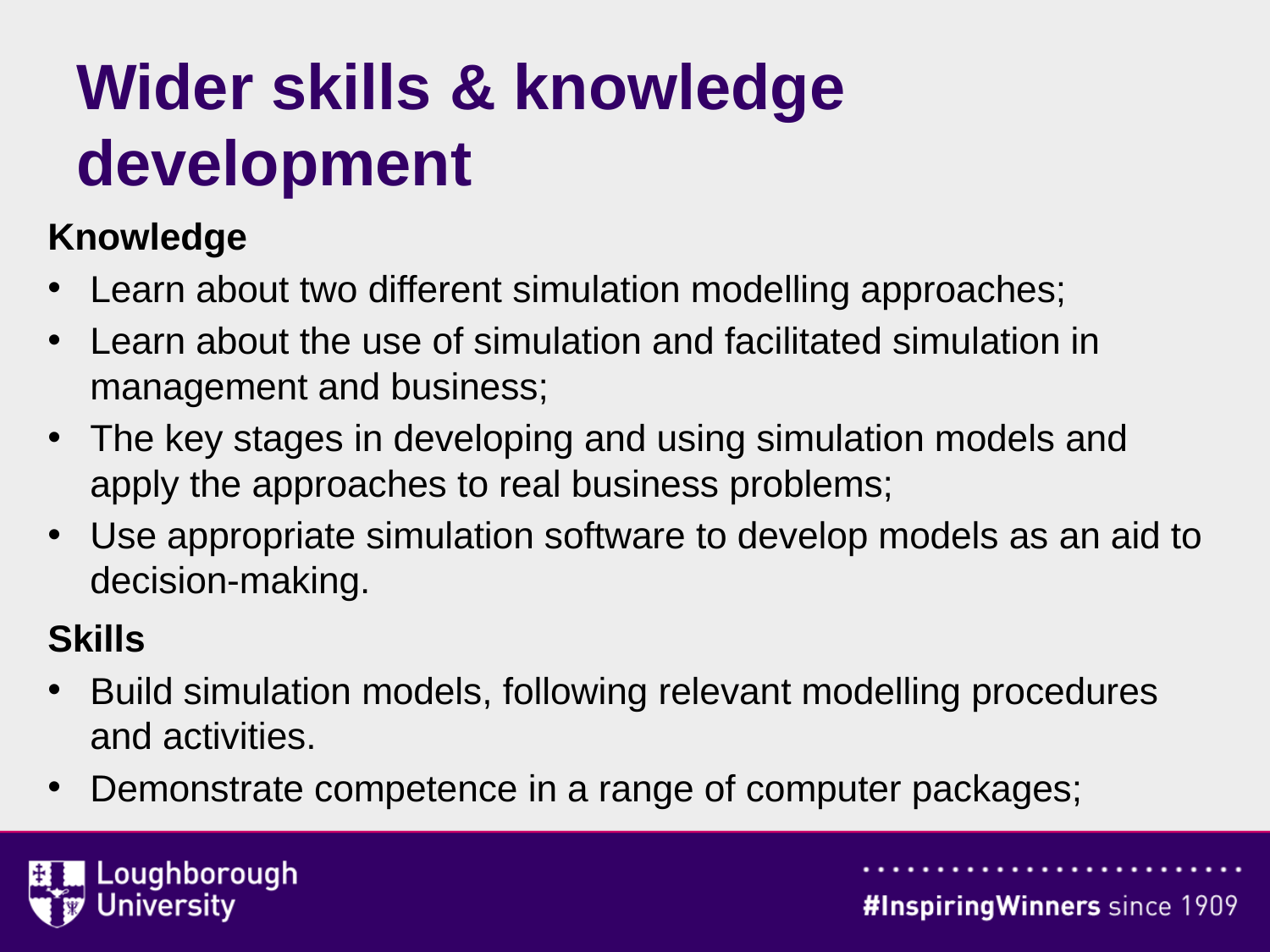

# Wider skills & knowledge development
Knowledge
Learn about two different simulation modelling approaches;
Learn about the use of simulation and facilitated simulation in management and business;
The key stages in developing and using simulation models and apply the approaches to real business problems;
Use appropriate simulation software to develop models as an aid to decision-making.

Skills
Build simulation models, following relevant modelling procedures and activities.
Demonstrate competence in a range of computer packages;